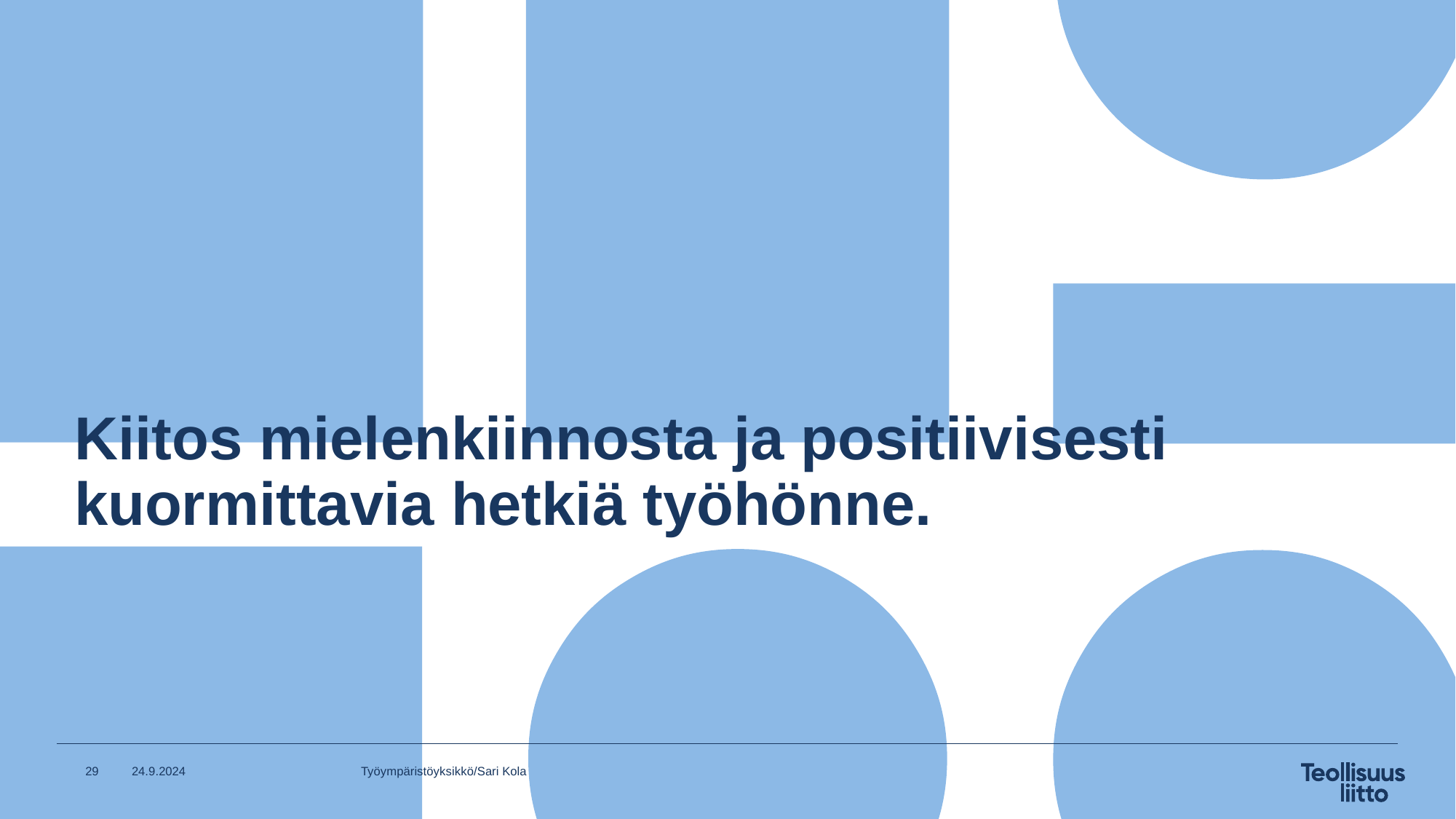

# Kiitos mielenkiinnosta ja positiivisesti kuormittavia hetkiä työhönne.
29
24.9.2024
Työympäristöyksikkö/Sari Kola